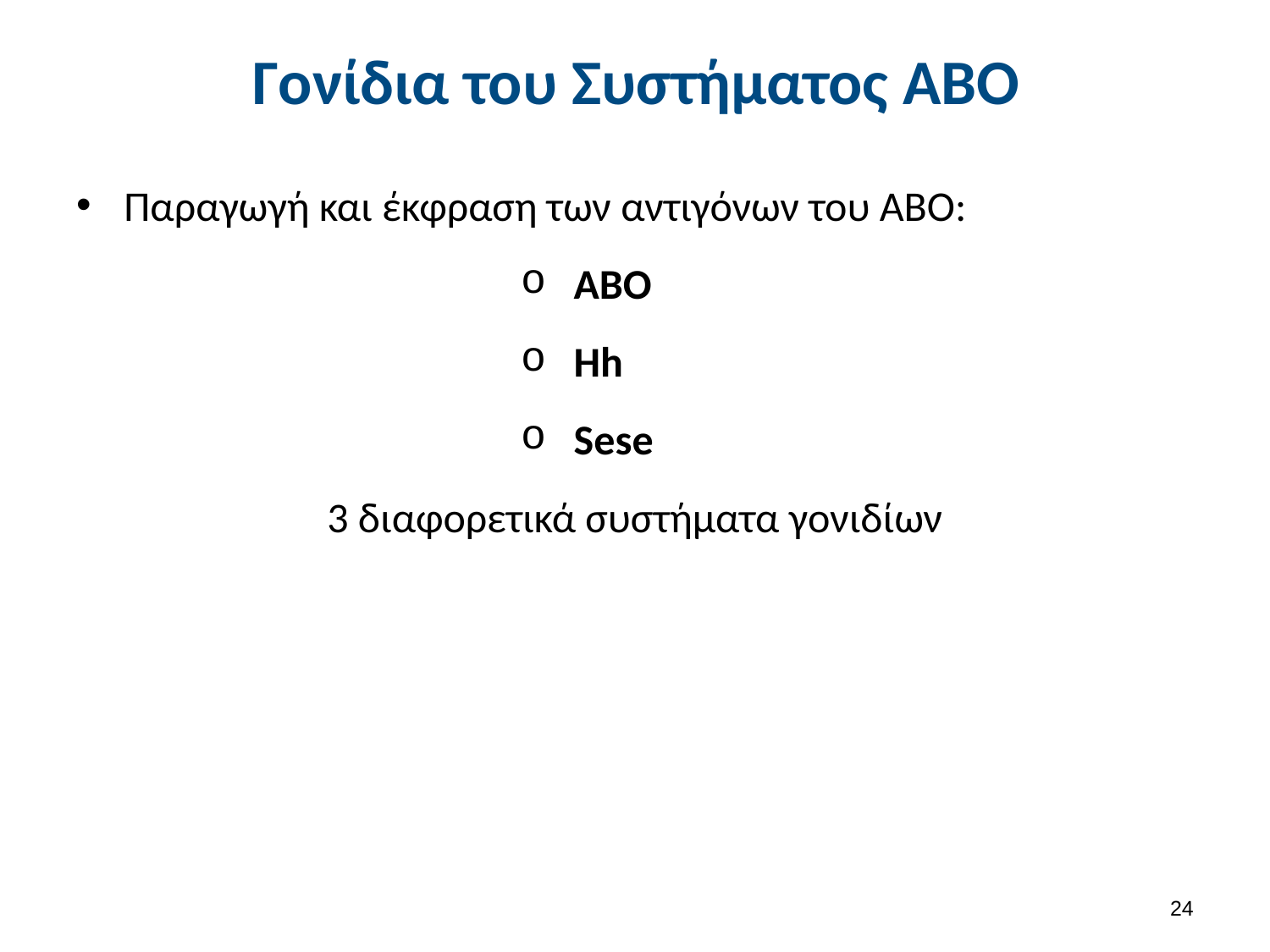

# Γονίδια του Συστήματος ΑΒΟ
Παραγωγή και έκφραση των αντιγόνων του ΑΒΟ:
ΑΒΟ
Ηh
Sese
3 διαφορετικά συστήματα γονιδίων
24